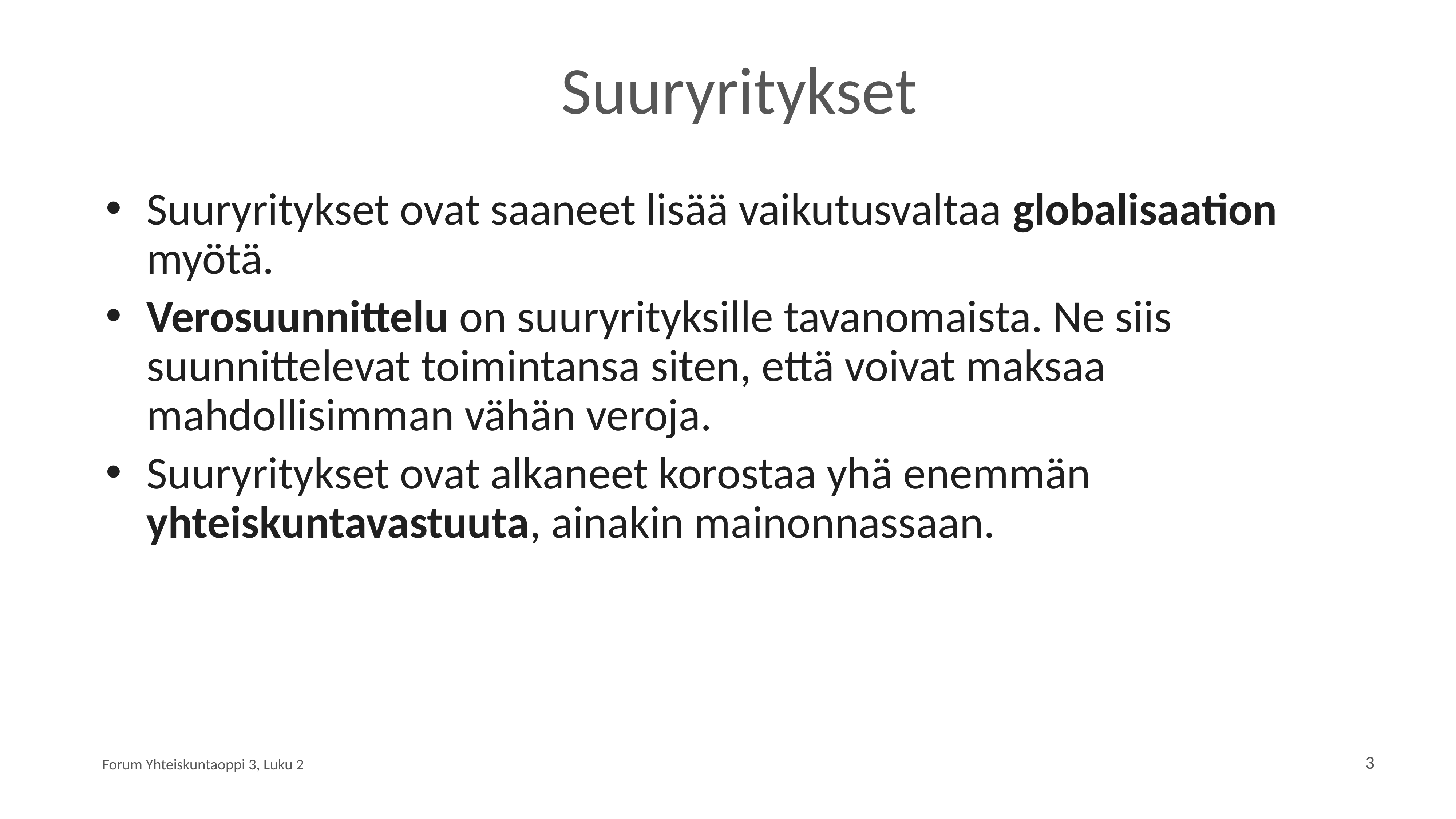

# Suuryritykset
Suuryritykset ovat saaneet lisää vaikutusvaltaa globalisaation myötä.
Verosuunnittelu on suuryrityksille tavanomaista. Ne siis suunnittelevat toimintansa siten, että voivat maksaa mahdollisimman vähän veroja.
Suuryritykset ovat alkaneet korostaa yhä enemmän yhteiskuntavastuuta, ainakin mainonnassaan.
Forum Yhteiskuntaoppi 3, Luku 2
3